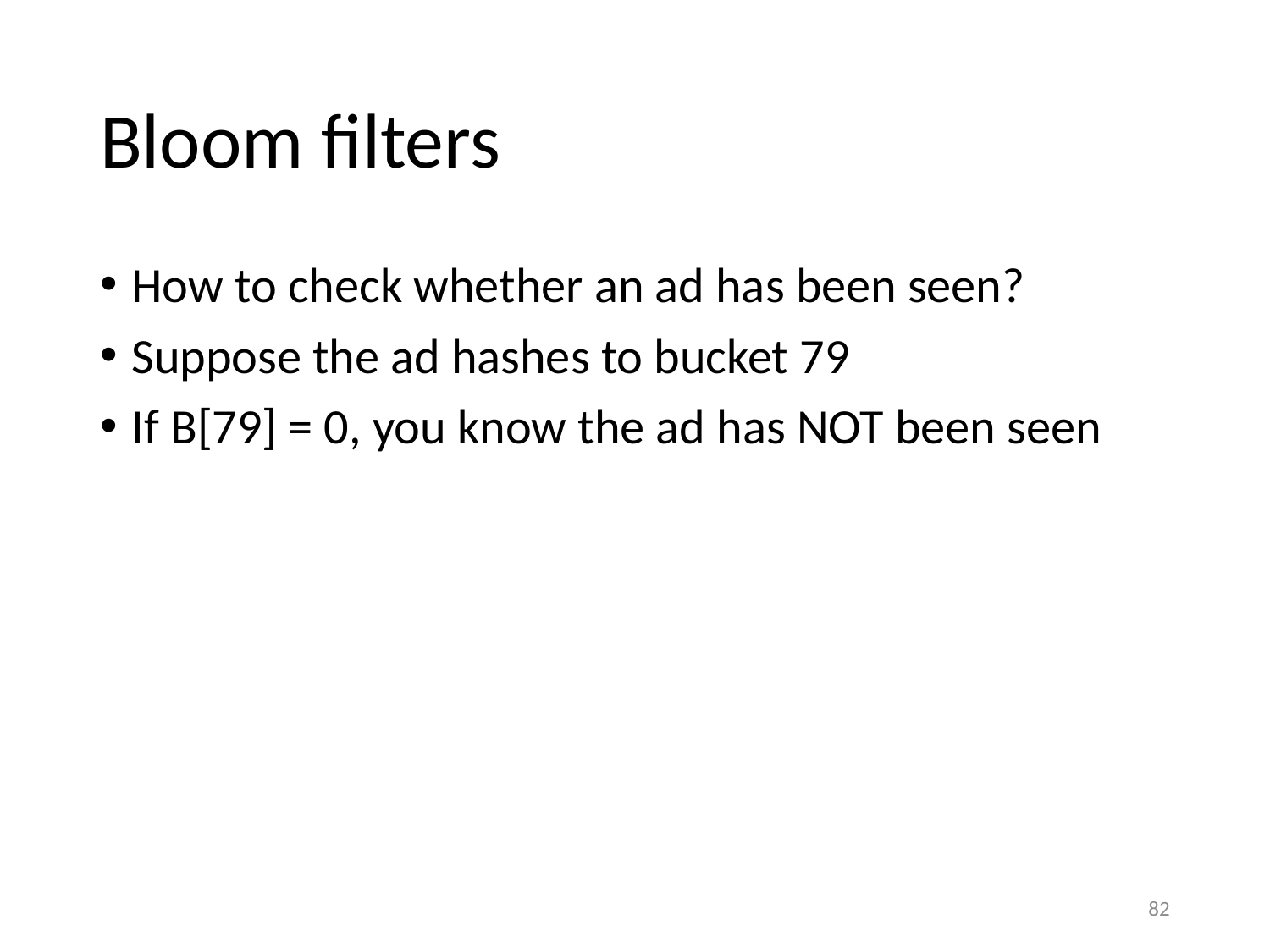

# Bloom filters
How to check whether an ad has been seen?
Suppose the ad hashes to bucket 79
If B[79] = 0, you know the ad has NOT been seen
82